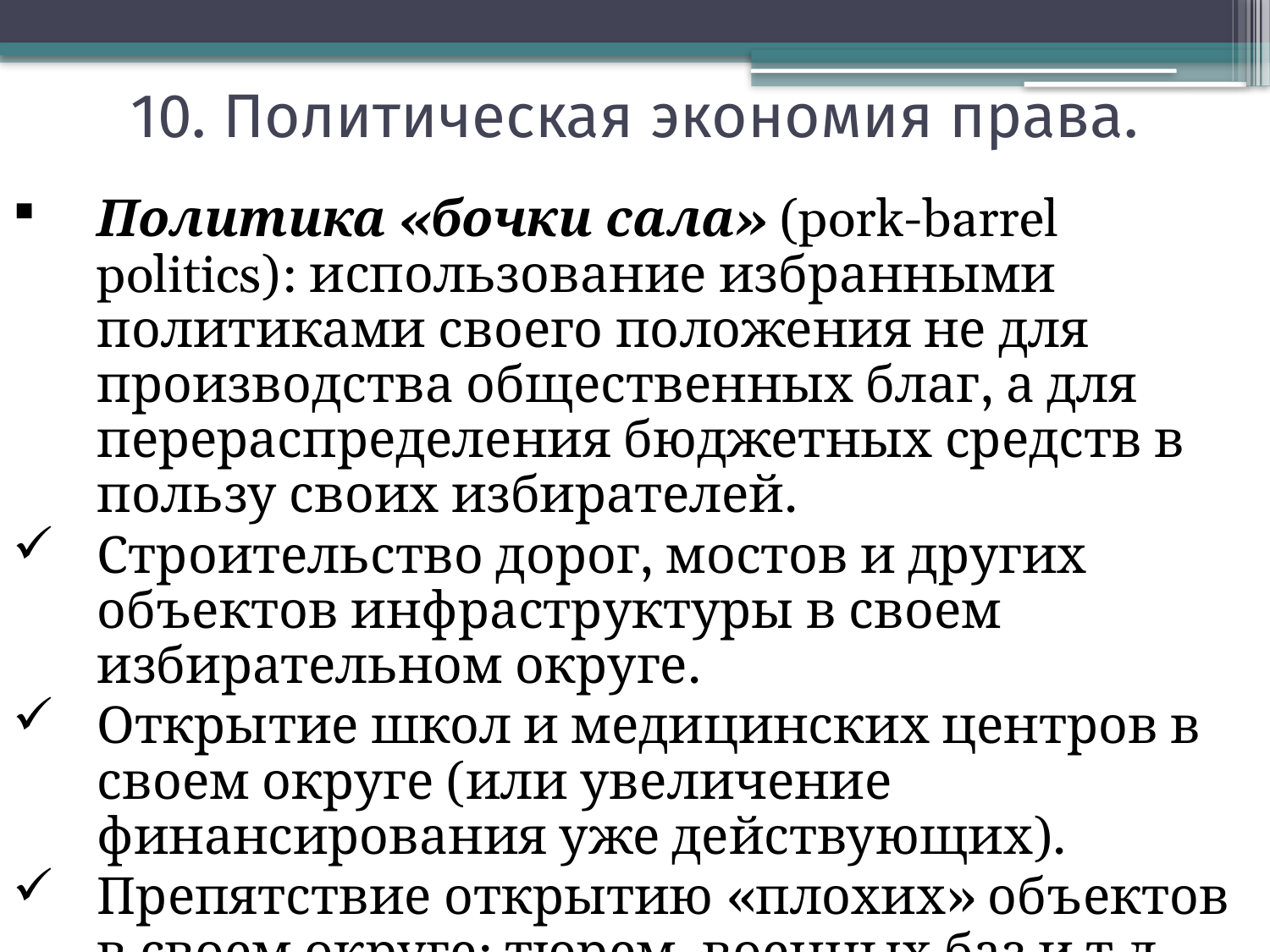

# 10. Политическая экономия права.
Политика «бочки сала» (pork-barrel politics): использование избранными политиками своего положения не для производства общественных благ, а для перераспределения бюджетных средств в пользу своих избирателей.
Строительство дорог, мостов и других объектов инфраструктуры в своем избирательном округе.
Открытие школ и медицинских центров в своем округе (или увеличение финансирования уже действующих).
Препятствие открытию «плохих» объектов в своем округе: тюрем, военных баз и т.д.